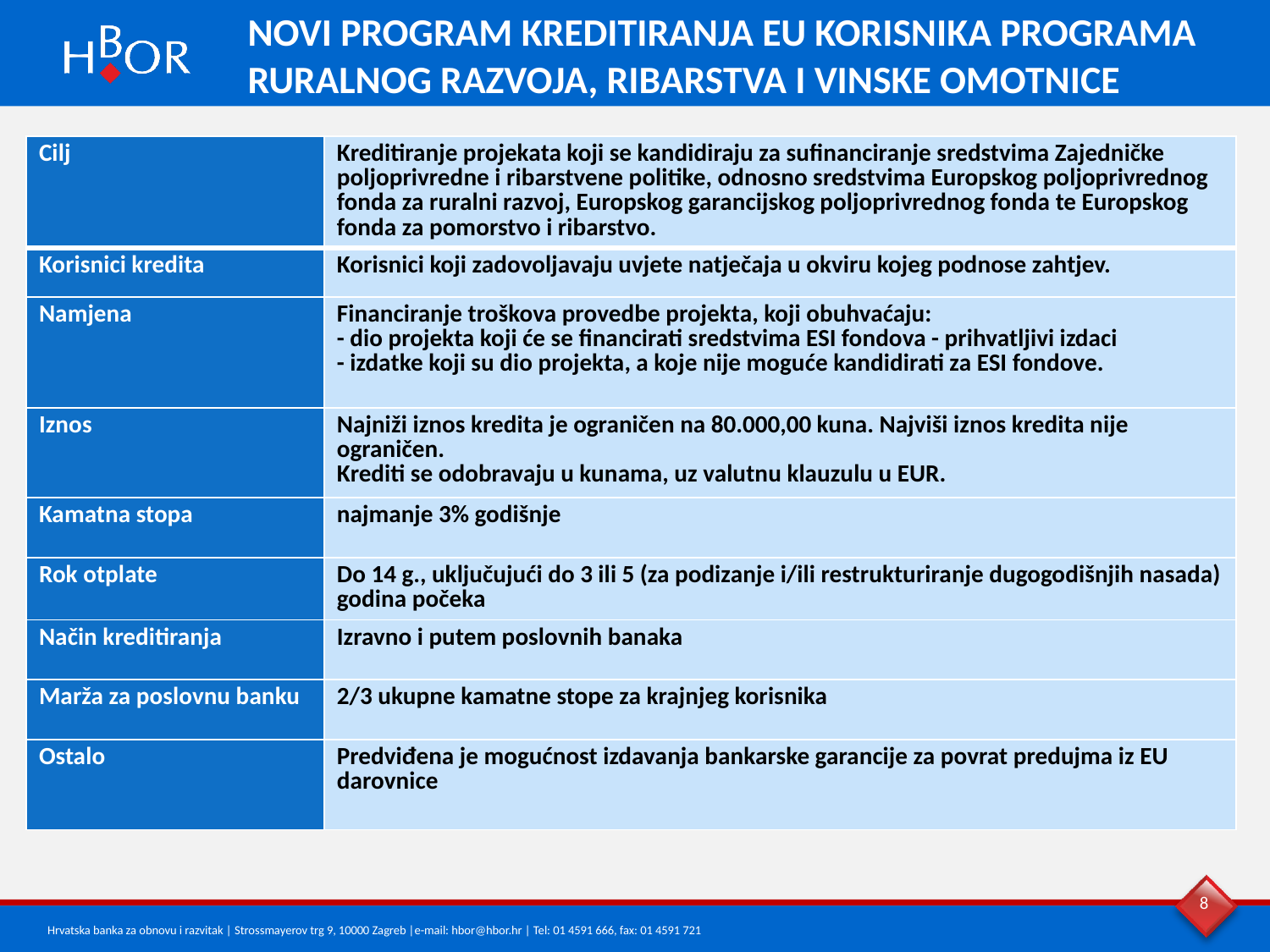

NOVI PROGRAM KREDITIRANJA EU KORISNIKA PROGRAMA RURALNOG RAZVOJA, RIBARSTVA I VINSKE OMOTNICE

| Cilj | Kreditiranje projekata koji se kandidiraju za sufinanciranje sredstvima Zajedničke poljoprivredne i ribarstvene politike, odnosno sredstvima Europskog poljoprivrednog fonda za ruralni razvoj, Europskog garancijskog poljoprivrednog fonda te Europskog fonda za pomorstvo i ribarstvo. |
| --- | --- |
| Korisnici kredita | Korisnici koji zadovoljavaju uvjete natječaja u okviru kojeg podnose zahtjev. |
| Namjena | Financiranje troškova provedbe projekta, koji obuhvaćaju: - dio projekta koji će se financirati sredstvima ESI fondova - prihvatljivi izdaci - izdatke koji su dio projekta, a koje nije moguće kandidirati za ESI fondove. |
| Iznos | Najniži iznos kredita je ograničen na 80.000,00 kuna. Najviši iznos kredita nije ograničen. Krediti se odobravaju u kunama, uz valutnu klauzulu u EUR. |
| Kamatna stopa | najmanje 3% godišnje |
| Rok otplate | Do 14 g., uključujući do 3 ili 5 (za podizanje i/ili restrukturiranje dugogodišnjih nasada) godina počeka |
| Način kreditiranja | Izravno i putem poslovnih banaka |
| Marža za poslovnu banku | 2/3 ukupne kamatne stope za krajnjeg korisnika |
| Ostalo | Predviđena je mogućnost izdavanja bankarske garancije za povrat predujma iz EU darovnice |
8